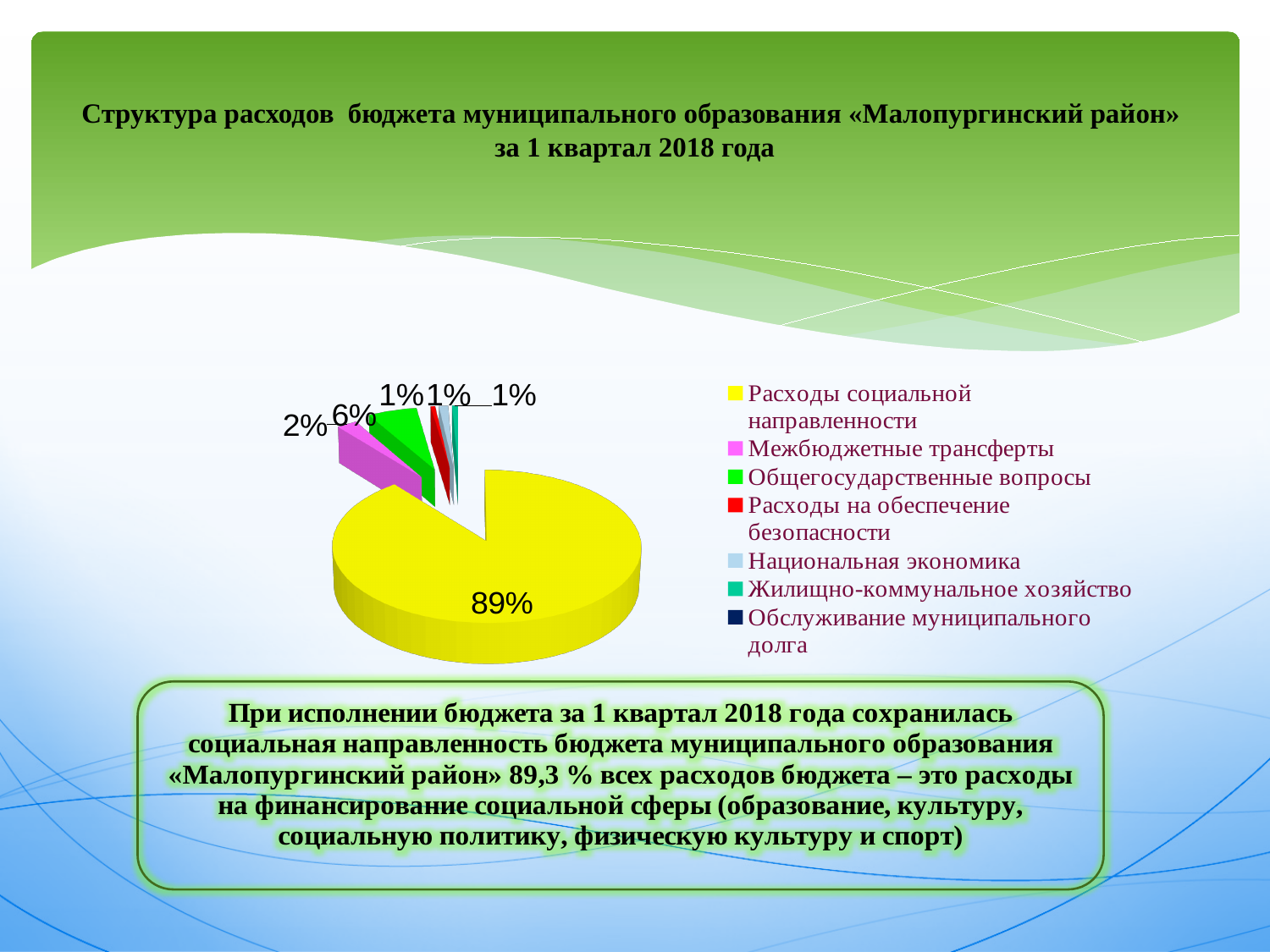

# Структура расходов  бюджета муниципального образования «Малопургинский район» за 1 квартал 2018 года

[unsupported chart]